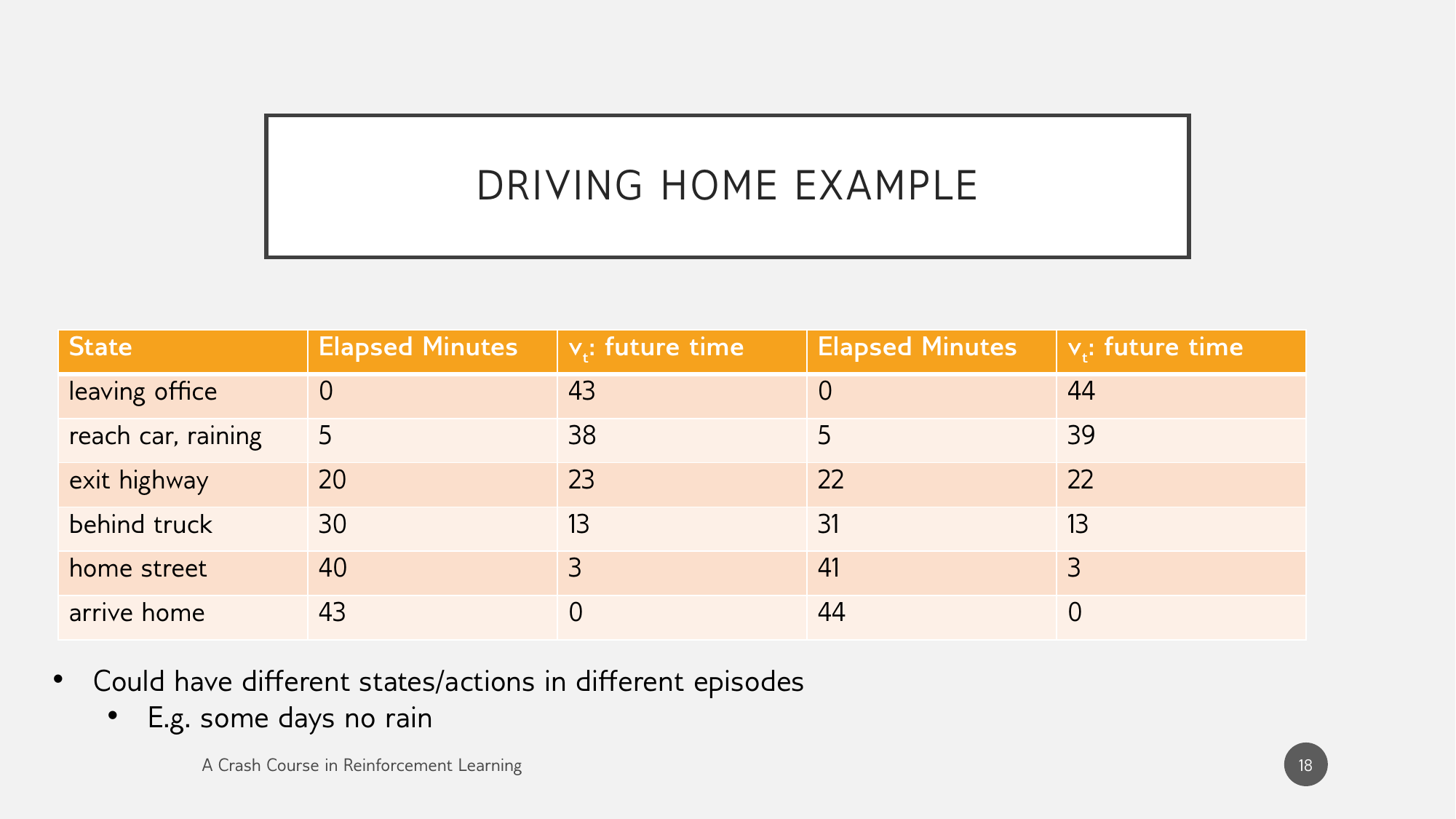

# Driving home example
| State | Elapsed Minutes | vt: future time | Elapsed Minutes | vt: future time |
| --- | --- | --- | --- | --- |
| leaving office | 0 | 43 | 0 | 44 |
| reach car, raining | 5 | 38 | 5 | 39 |
| exit highway | 20 | 23 | 22 | 22 |
| behind truck | 30 | 13 | 31 | 13 |
| home street | 40 | 3 | 41 | 3 |
| arrive home | 43 | 0 | 44 | 0 |
Could have different states/actions in different episodes
E.g. some days no rain

18
A Crash Course in Reinforcement Learning